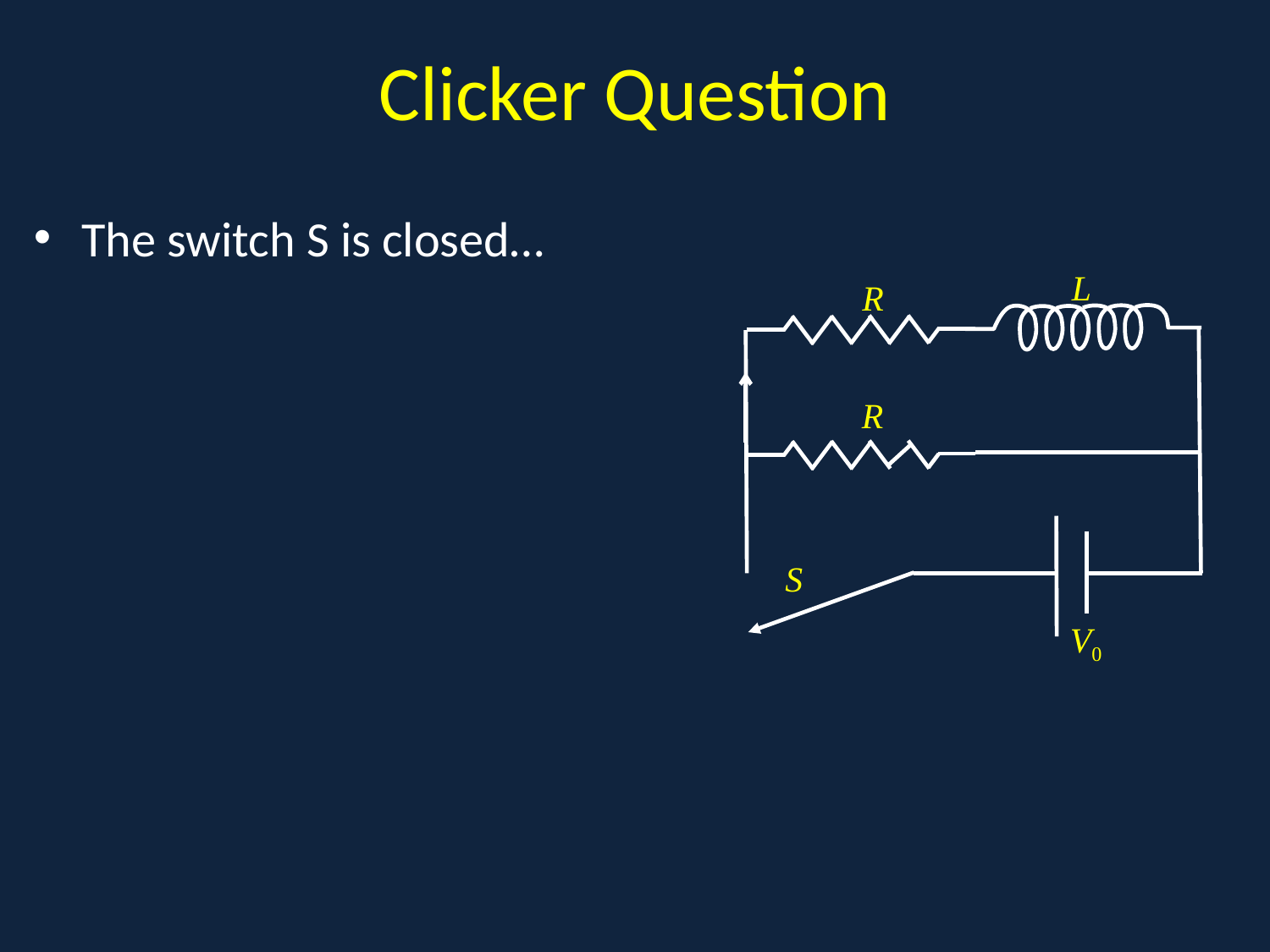

# Clicker Question
The switch S is closed…
.
L
R

R
S
V0